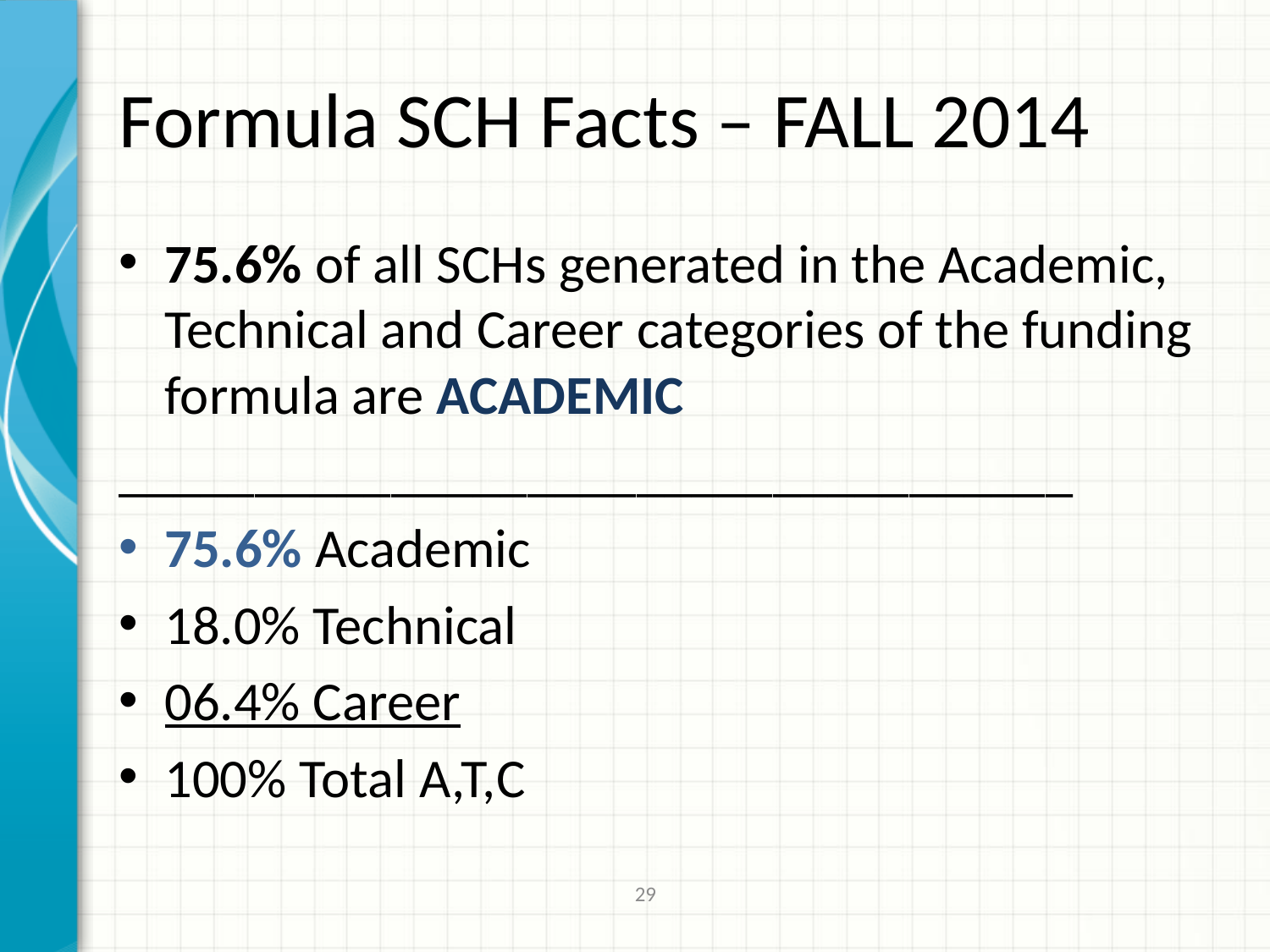

# Formula SCH Facts – FALL 2014
75.6% of all SCHs generated in the Academic, Technical and Career categories of the funding formula are ACADEMIC
___________________________________
75.6% Academic
18.0% Technical
06.4% Career
100% Total A,T,C
29